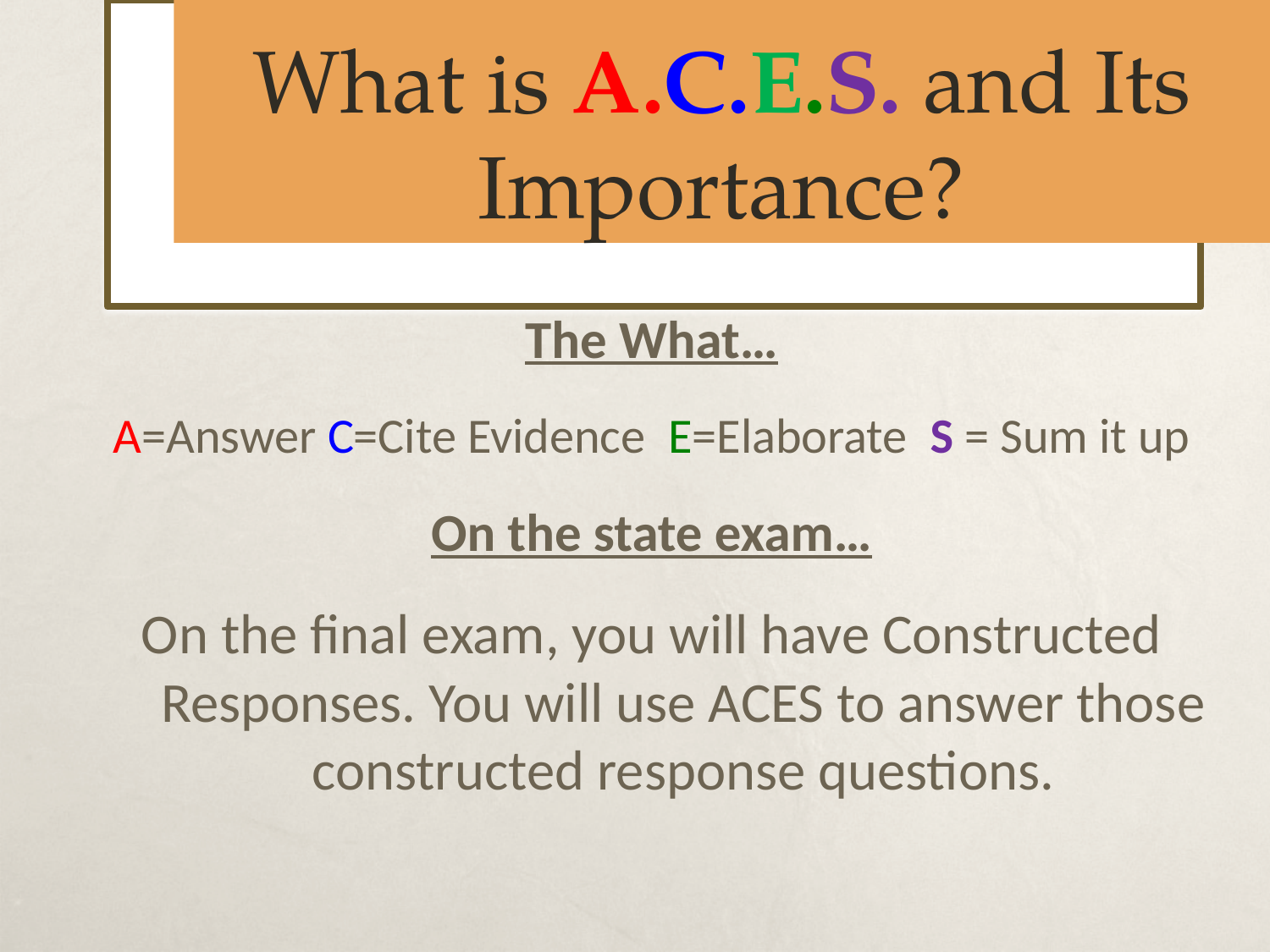

# What is A.C.E.S. and Its Importance?

The What…
A=Answer C=Cite Evidence  E=Elaborate  S = Sum it up
On the state exam…
On the final exam, you will have Constructed Responses. You will use ACES to answer those constructed response questions.